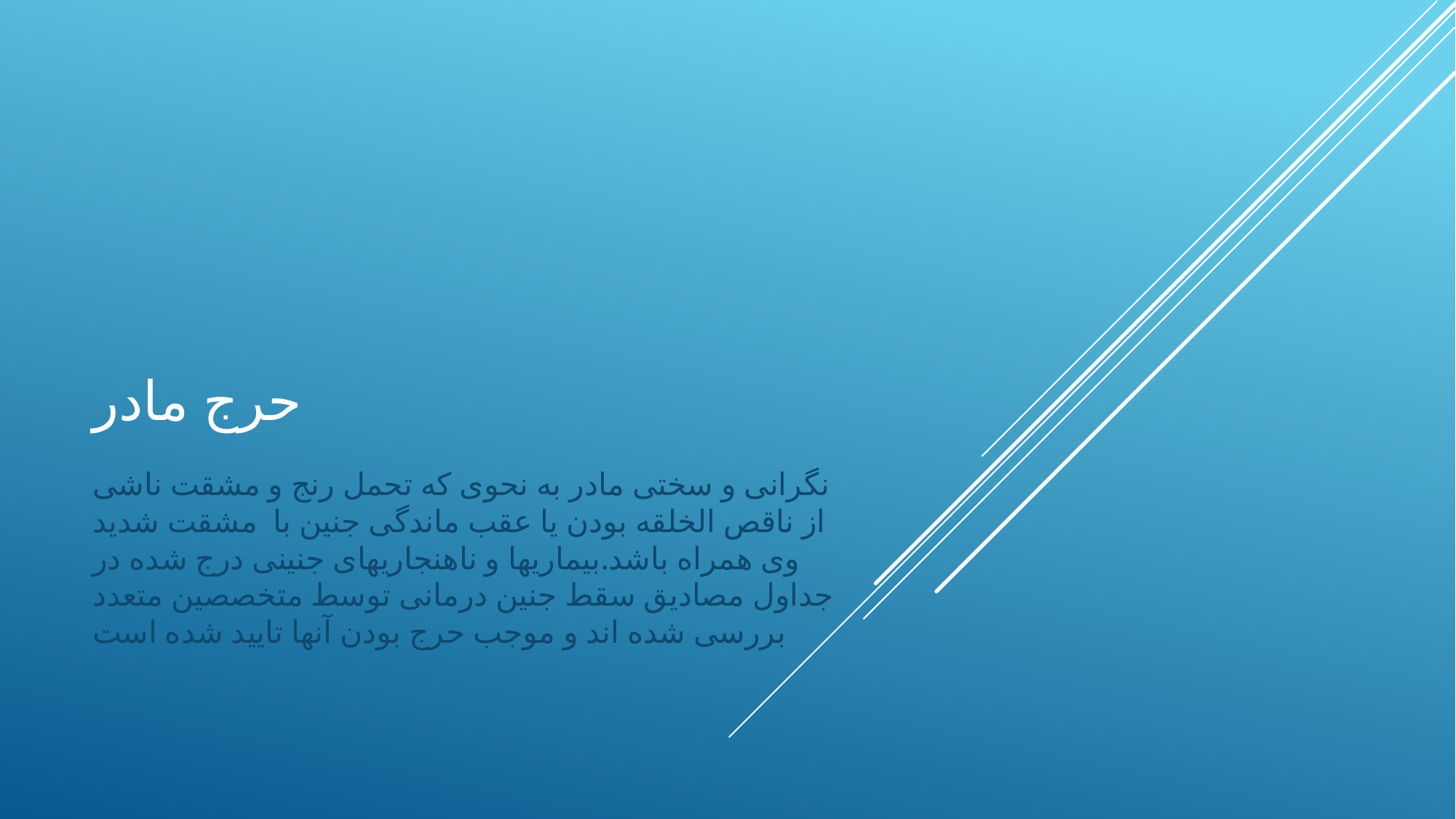

# حرج مادر
نگرانی و سختی مادر به نحوی که تحمل رنج و مشقت ناشی از ناقص الخلقه بودن یا عقب ماندگی جنین با  مشقت شدید وی همراه باشد.بیماریها و ناهنجاریهای جنینی درج شده در جداول مصادیق سقط جنین درمانی توسط متخصصین متعدد بررسی شده اند و موجب حرج بودن آنها تایید شده است